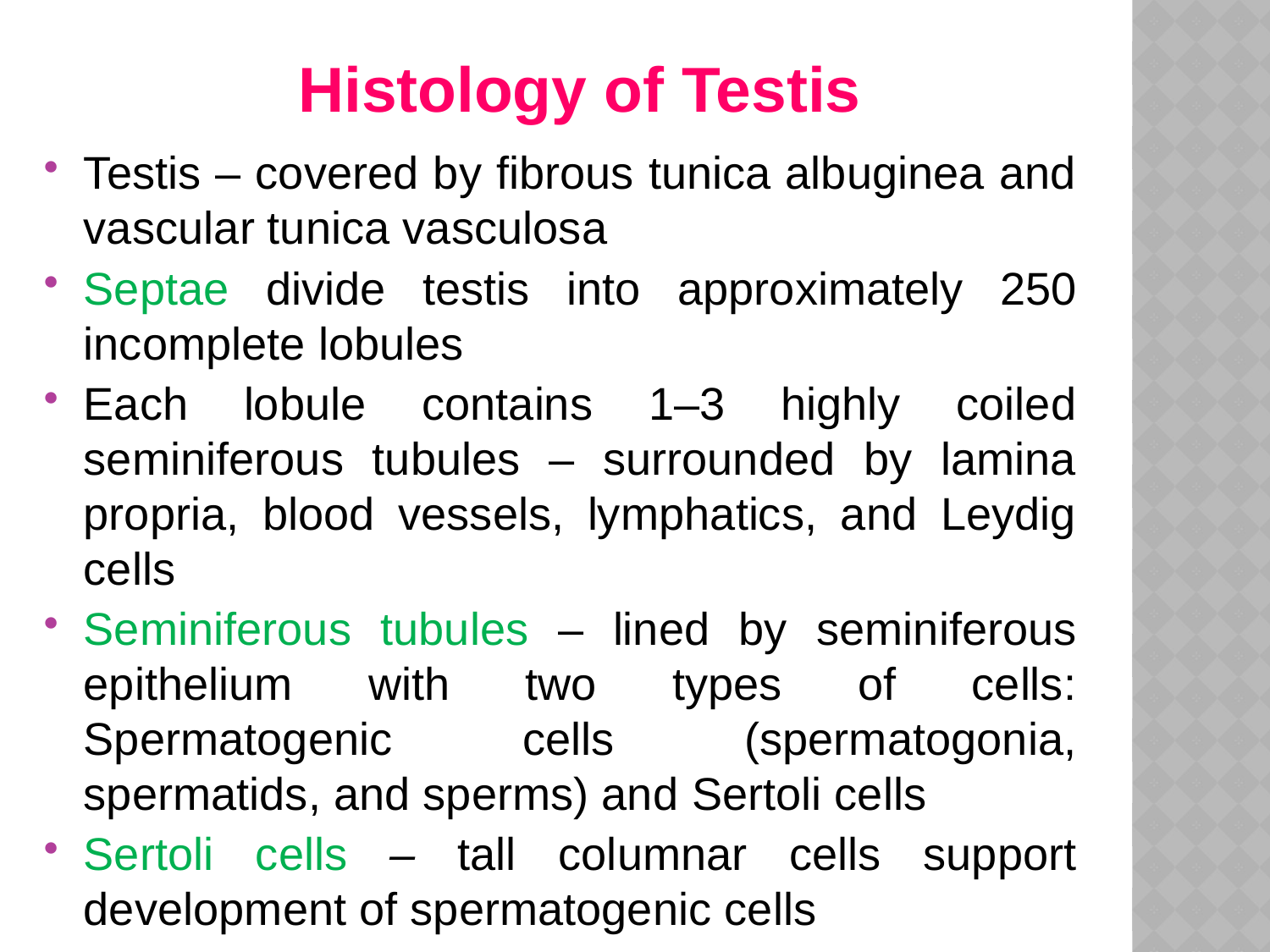

Histology of Testis
Testis – covered by fibrous tunica albuginea and vascular tunica vasculosa
Septae divide testis into approximately 250 incomplete lobules
Each lobule contains 1–3 highly coiled seminiferous tubules – surrounded by lamina propria, blood vessels, lymphatics, and Leydig cells
Seminiferous tubules – lined by seminiferous epithelium with two types of cells: Spermatogenic cells (spermatogonia, spermatids, and sperms) and Sertoli cells
Sertoli cells – tall columnar cells support development of spermatogenic cells